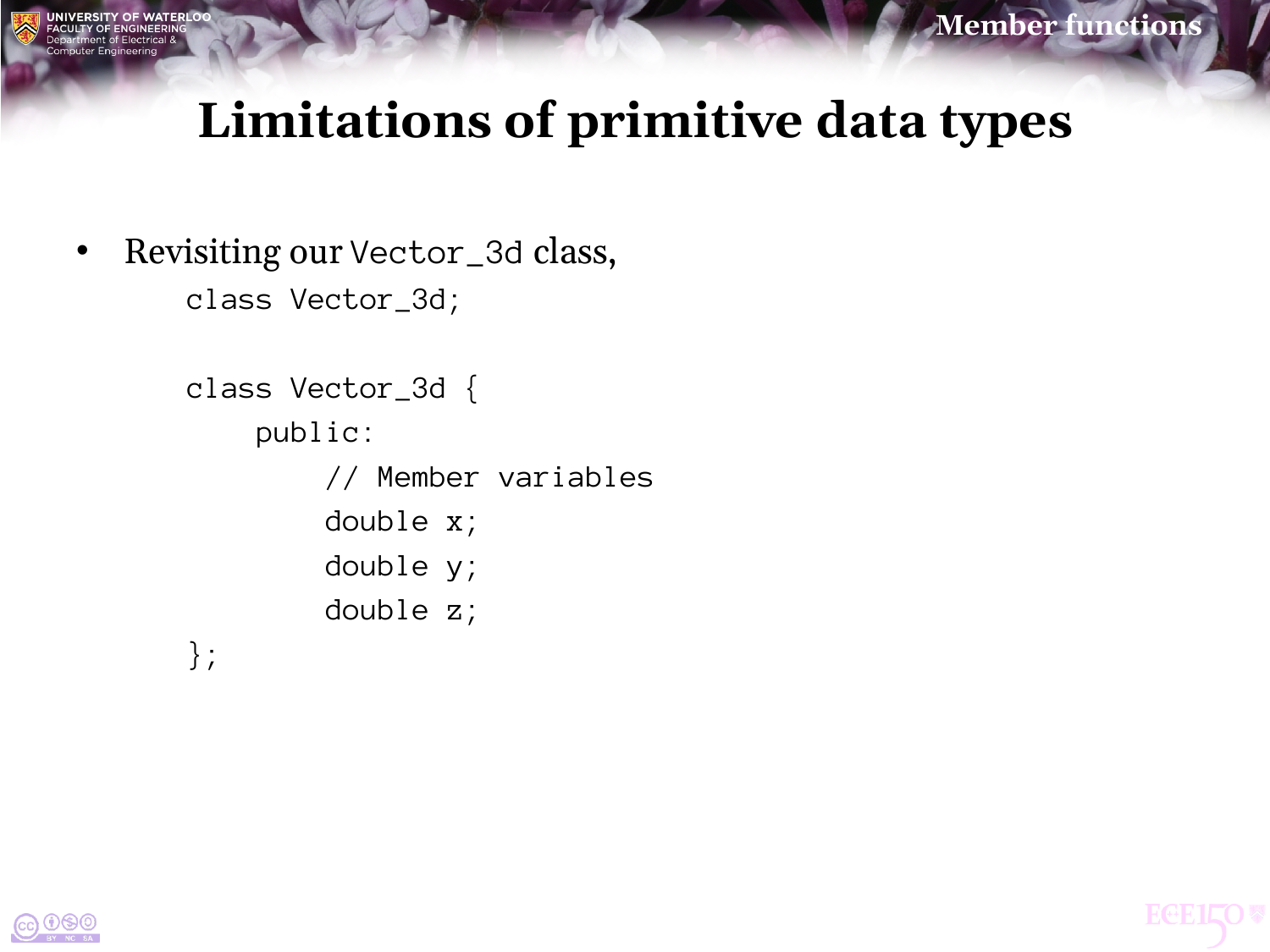

# Limitations of primitive data types
Revisiting our Vector_3d class,
class Vector_3d;

class Vector_3d {
    public:
        // Member variables
        double x;
        double y;
        double z;
};